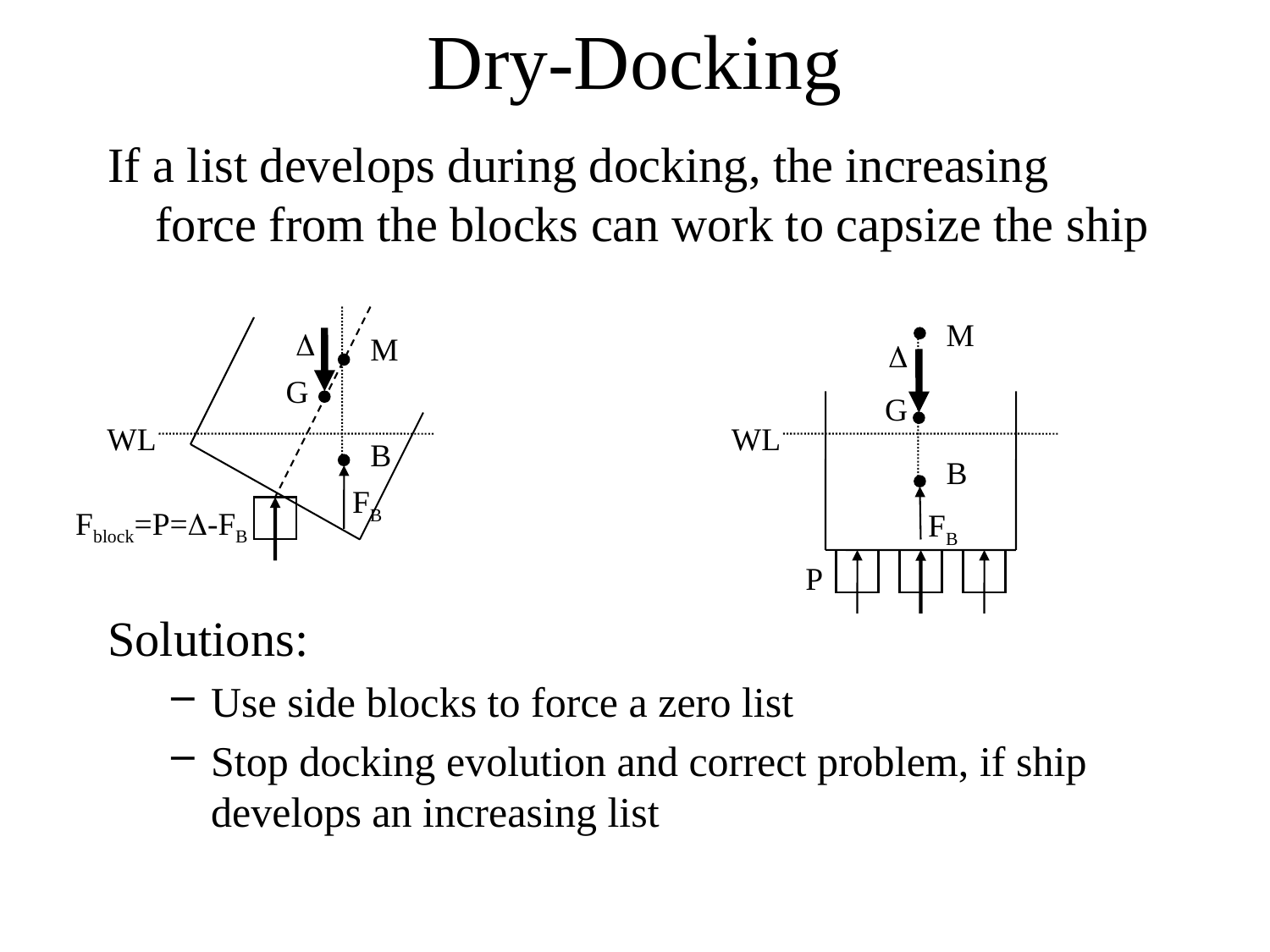

# Dry-Docking
If a list develops during docking, the increasing force from the blocks can work to capsize the ship

Solutions:
Use side blocks to force a zero list
Stop docking evolution and correct problem, if ship develops an increasing list

M

Δ
M

Δ

G
G

WL
WL
B

B

FB

Fblock=P=Δ-FB
FB

P